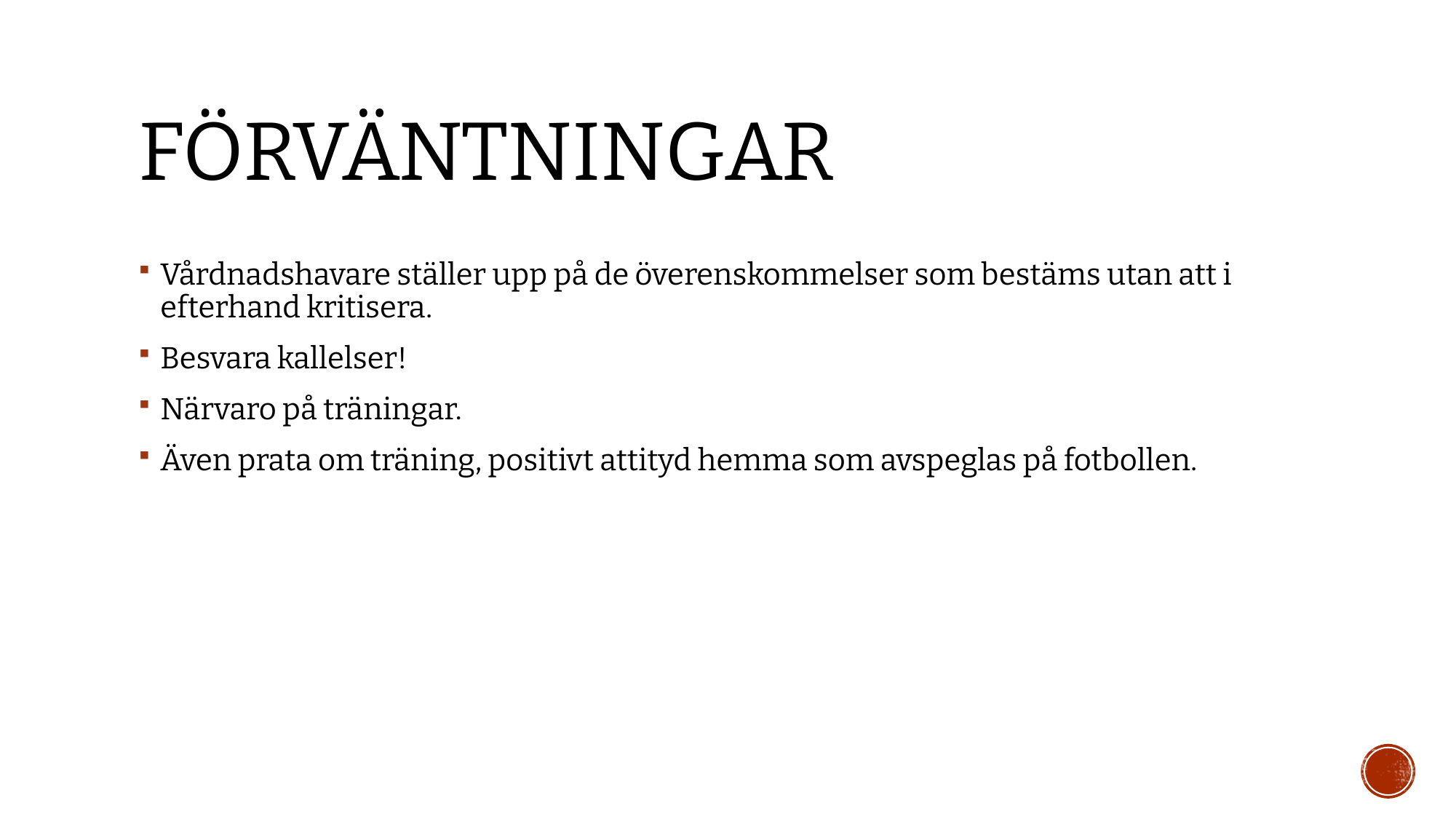

# Förväntningar
Vårdnadshavare ställer upp på de överenskommelser som bestäms utan att i efterhand kritisera.
Besvara kallelser!
Närvaro på träningar.
Även prata om träning, positivt attityd hemma som avspeglas på fotbollen.